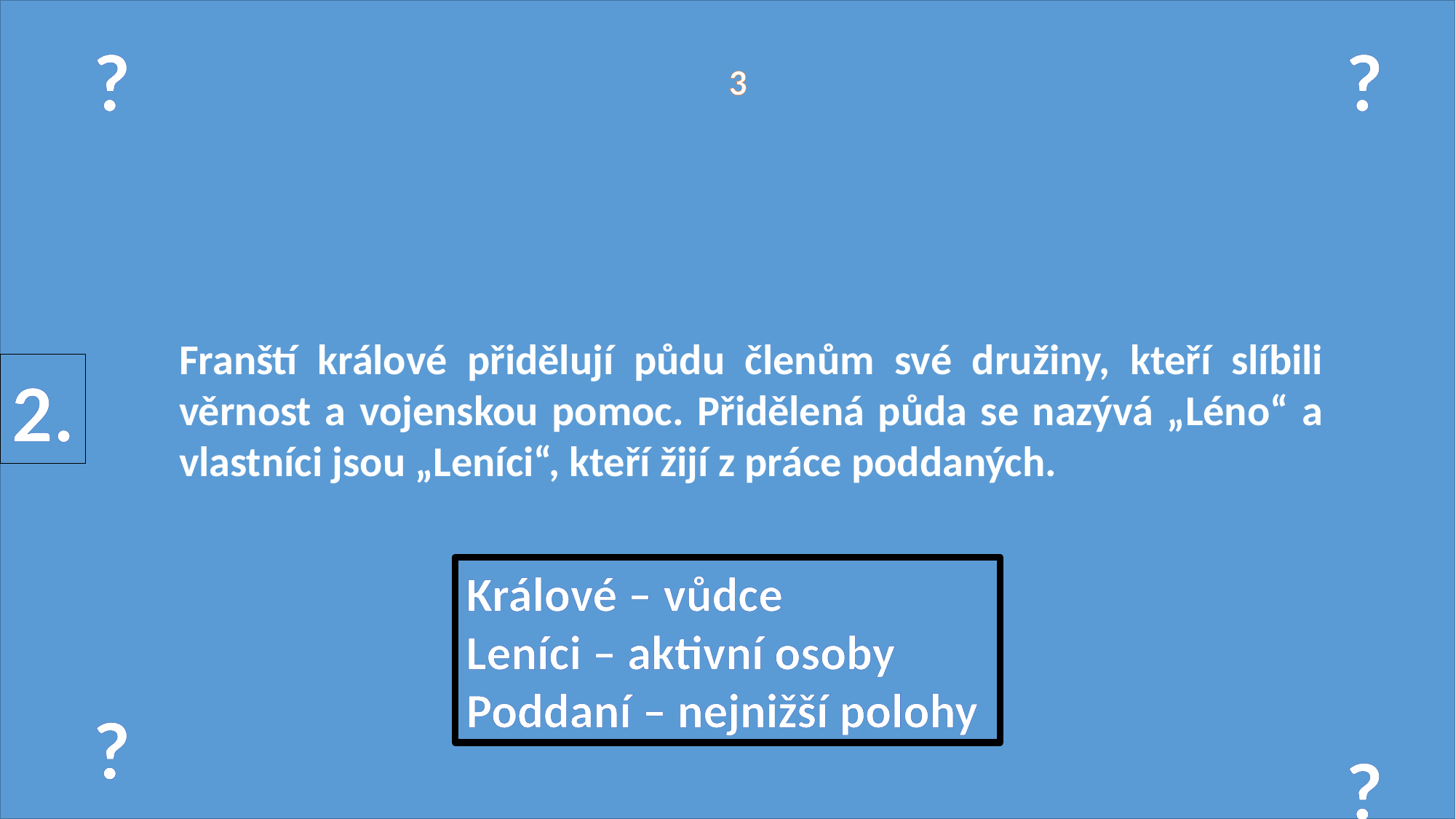

?
?
?
?
3
Franští králové přidělují půdu členům své družiny, kteří slíbili věrnost a vojenskou pomoc. Přidělená půda se nazývá „Léno“ a vlastníci jsou „Leníci“, kteří žijí z práce poddaných.
2.
Králové – vůdce
Leníci – aktivní osoby
Poddaní – nejnižší polohy